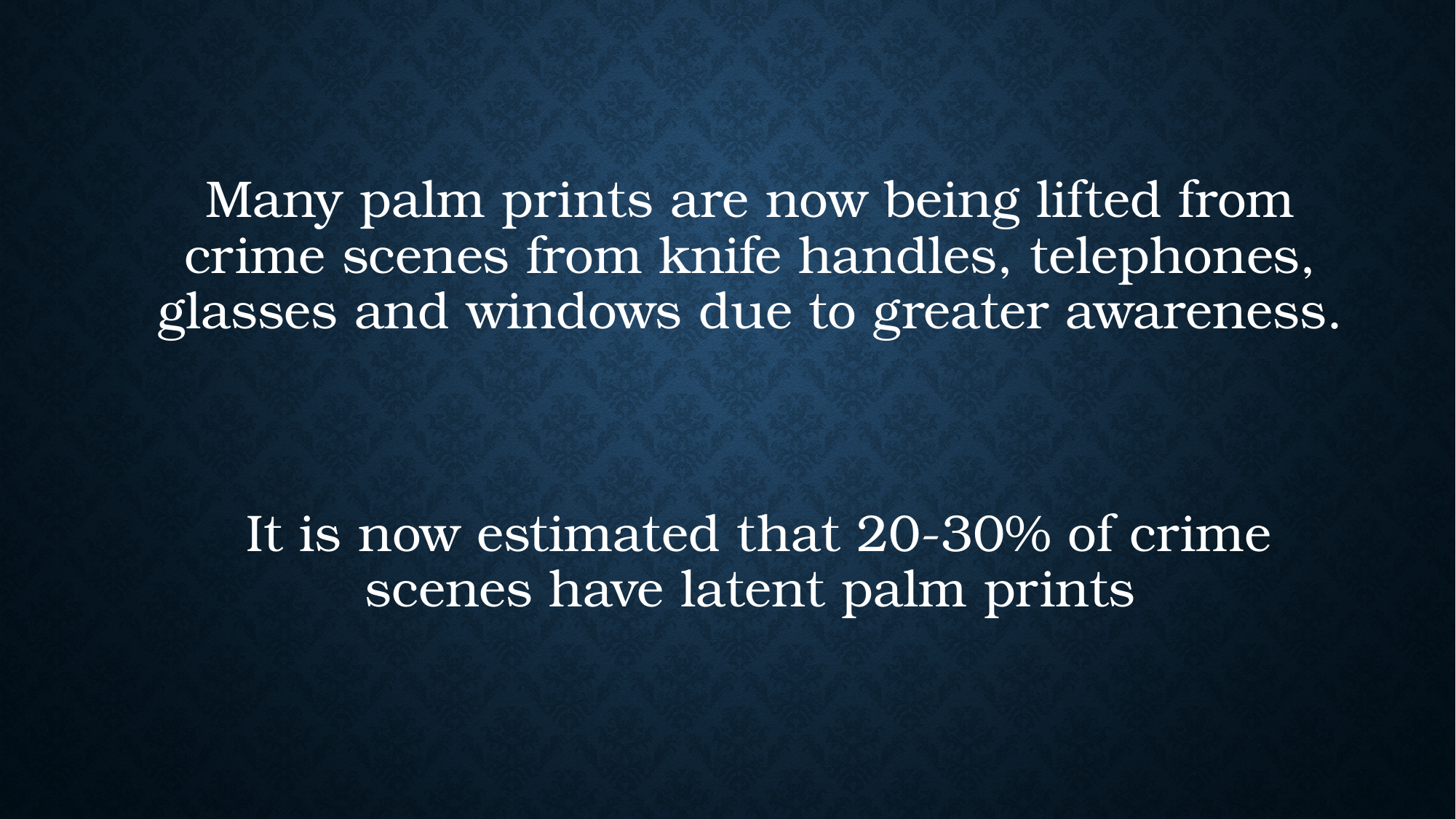

# Many palm prints are now being lifted from crime scenes from knife handles, telephones, glasses and windows due to greater awareness. It is now estimated that 20-30% of crime scenes have latent palm prints